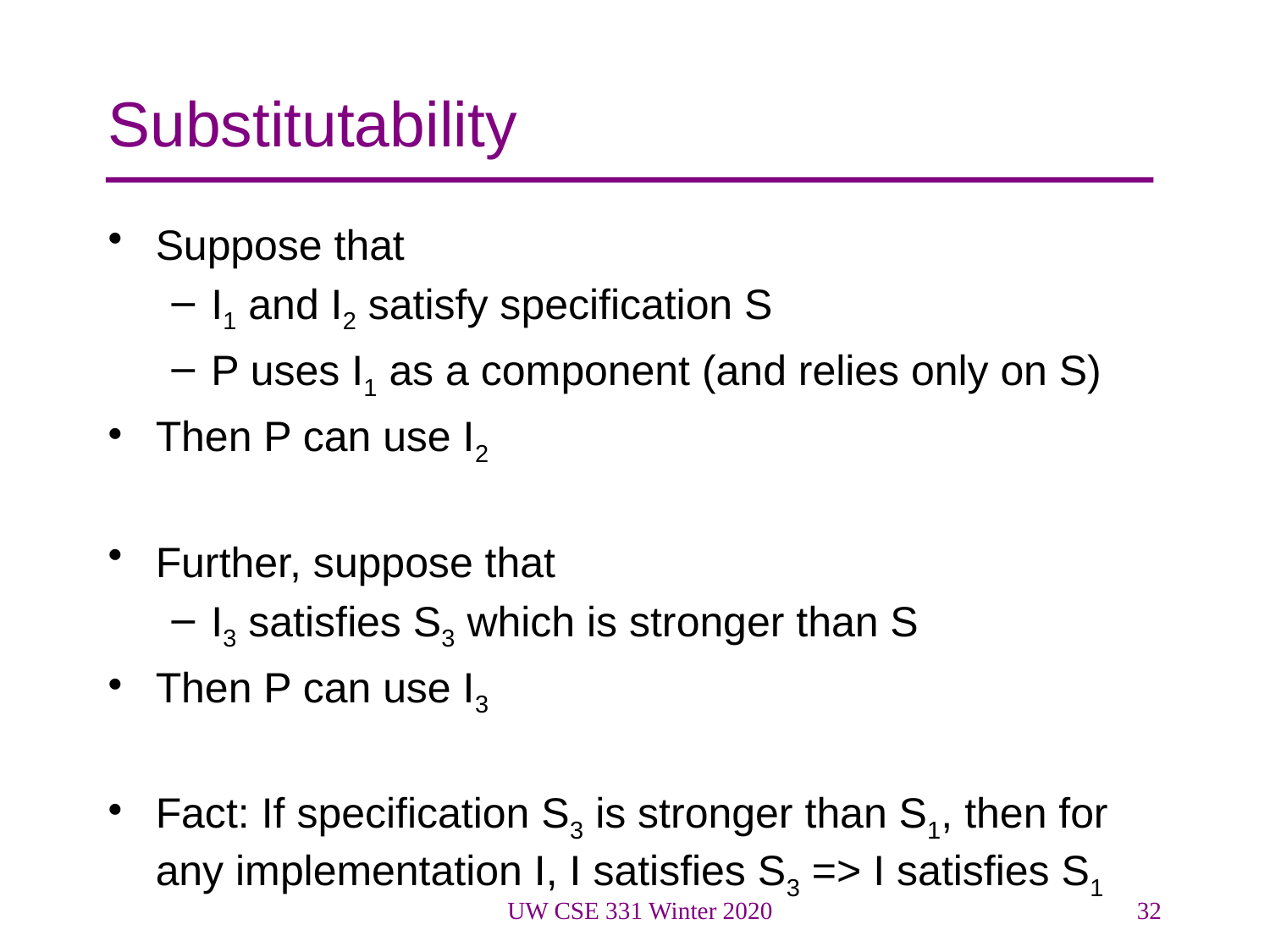

# Substitutability
Suppose that
I1 and I2 satisfy specification S
P uses I1 as a component (and relies only on S)
Then P can use I2

Further, suppose that
I3 satisfies S3 which is stronger than S
Then P can use I3

Fact: If specification S3 is stronger than S1, then for any implementation I, I satisfies S3 => I satisfies S1
UW CSE 331 Winter 2020
32